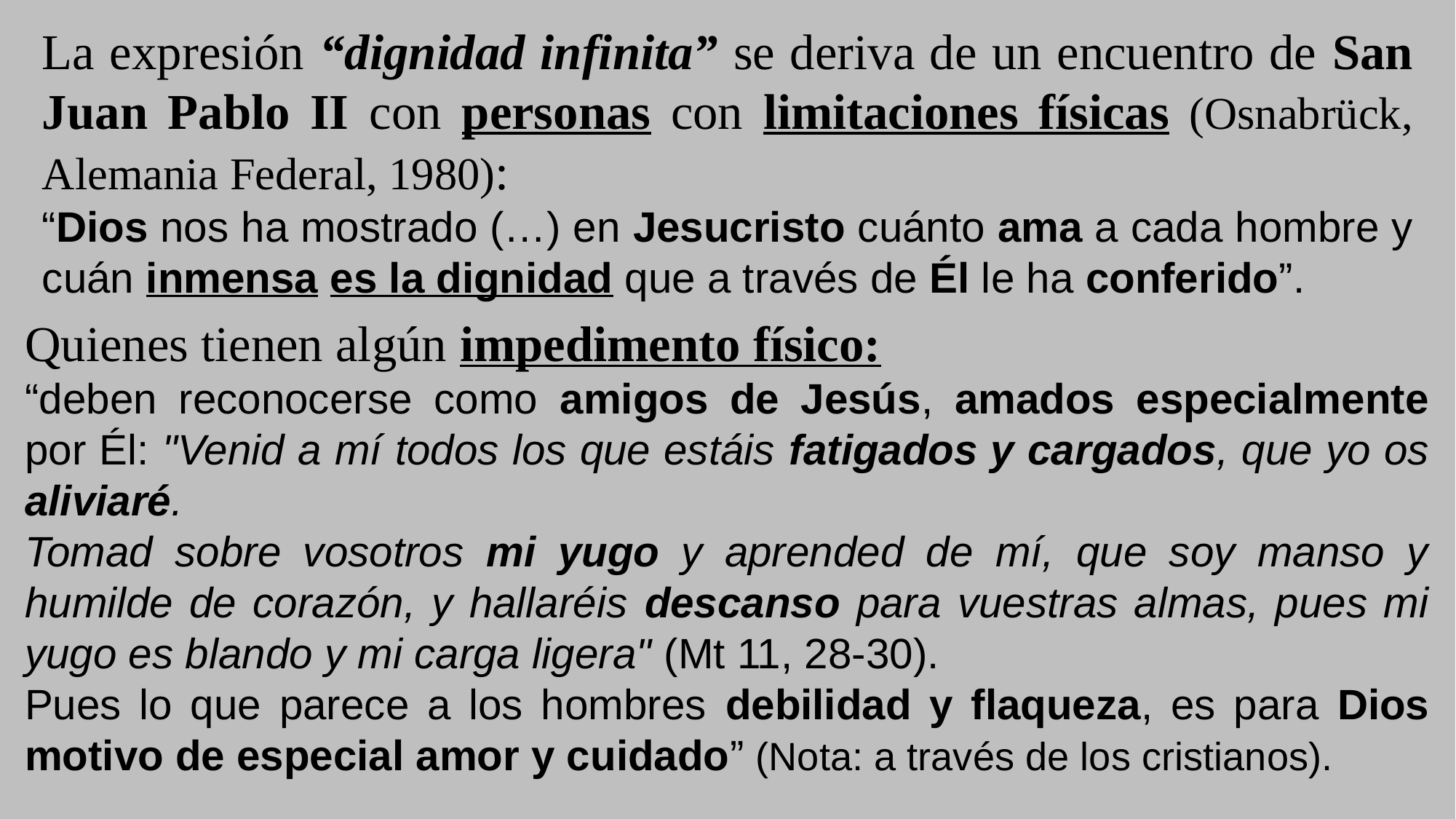

La expresión “dignidad infinita” se deriva de un encuentro de San Juan Pablo II con personas con limitaciones físicas (Osnabrück, Alemania Federal, 1980):
“Dios nos ha mostrado (…) en Jesucristo cuánto ama a cada hombre y cuán inmensa es la dignidad que a través de Él le ha conferido”.
Quienes tienen algún impedimento físico:
“deben reconocerse como amigos de Jesús, amados especialmente por Él: "Venid a mí todos los que estáis fatigados y cargados, que yo os aliviaré.
Tomad sobre vosotros mi yugo y aprended de mí, que soy manso y humilde de corazón, y hallaréis descanso para vuestras almas, pues mi yugo es blando y mi carga ligera" (Mt 11, 28-30).
Pues lo que parece a los hombres debilidad y flaqueza, es para Dios motivo de especial amor y cuidado” (Nota: a través de los cristianos).